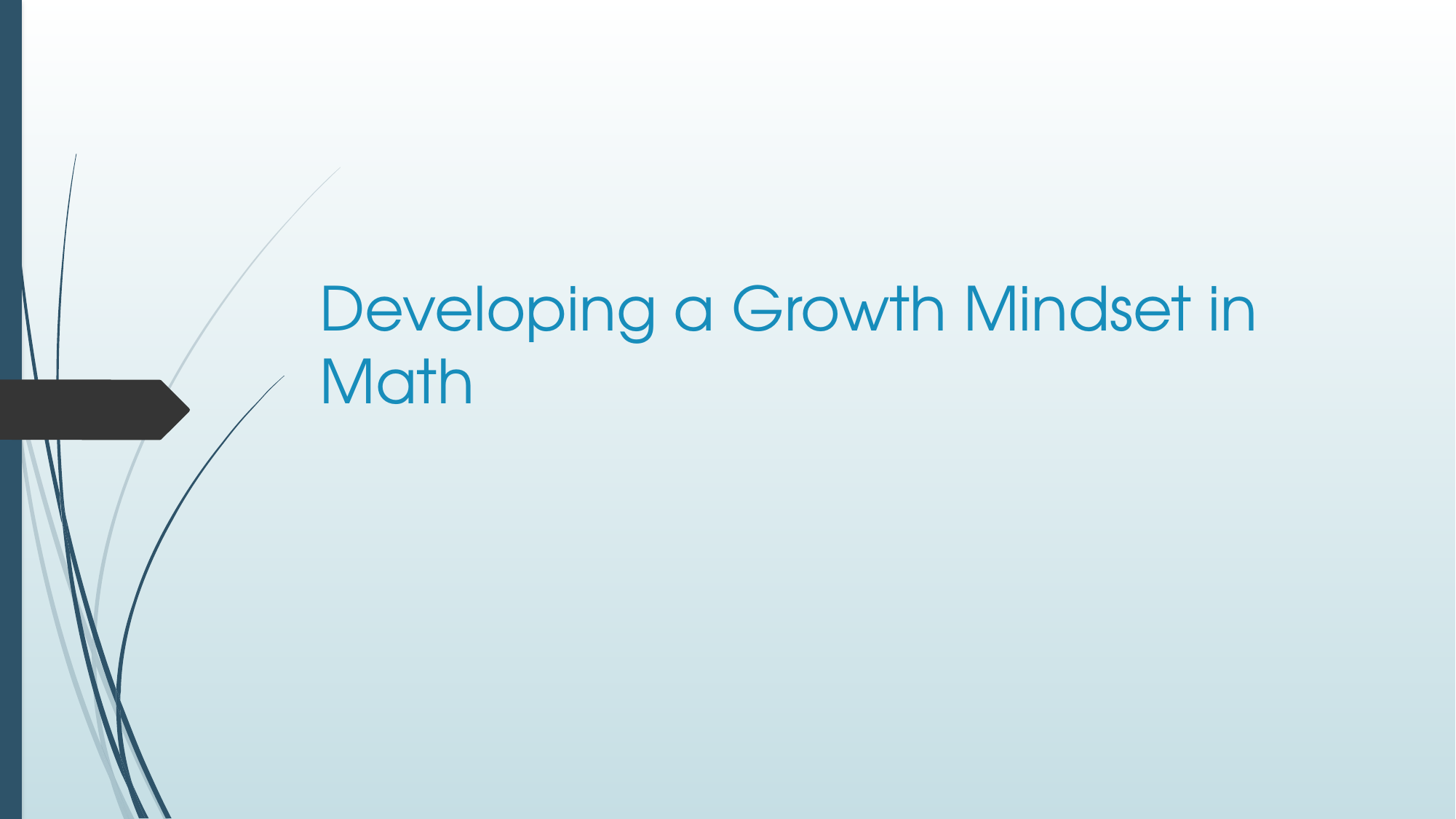

# Developing a Growth Mindset in Math